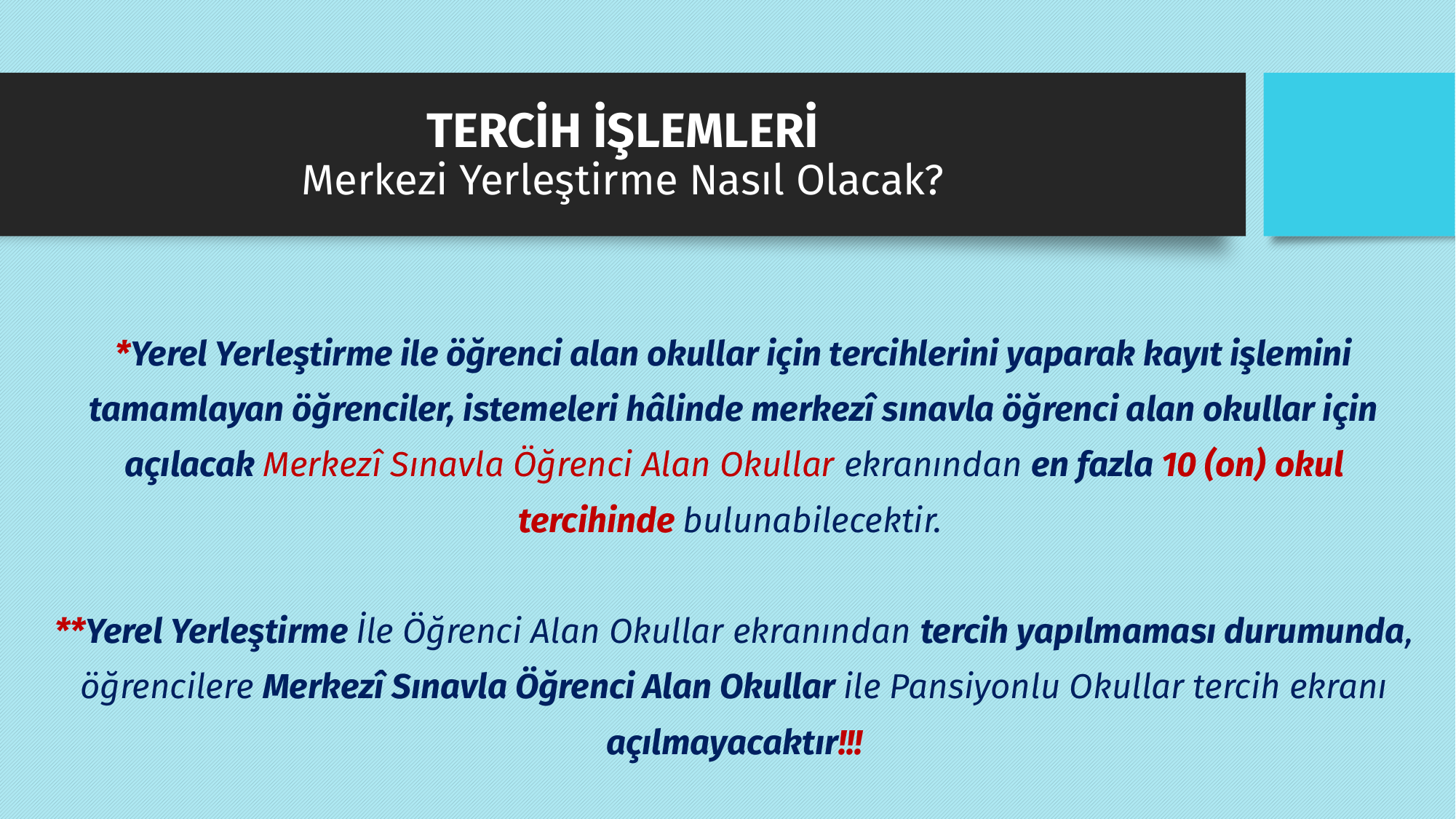

# TERCİH İŞLEMLERİ Merkezi Yerleştirme Nasıl Olacak?

*Yerel Yerleştirme ile öğrenci alan okullar için tercihlerini yaparak kayıt işlemini tamamlayan öğrenciler, istemeleri hâlinde merkezî sınavla öğrenci alan okullar için açılacak Merkezî Sınavla Öğrenci Alan Okullar ekranından en fazla 10 (on) okul tercihinde bulunabilecektir.

**Yerel Yerleştirme İle Öğrenci Alan Okullar ekranından tercih yapılmaması durumunda, öğrencilere Merkezî Sınavla Öğrenci Alan Okullar ile Pansiyonlu Okullar tercih ekranı açılmayacaktır!!!